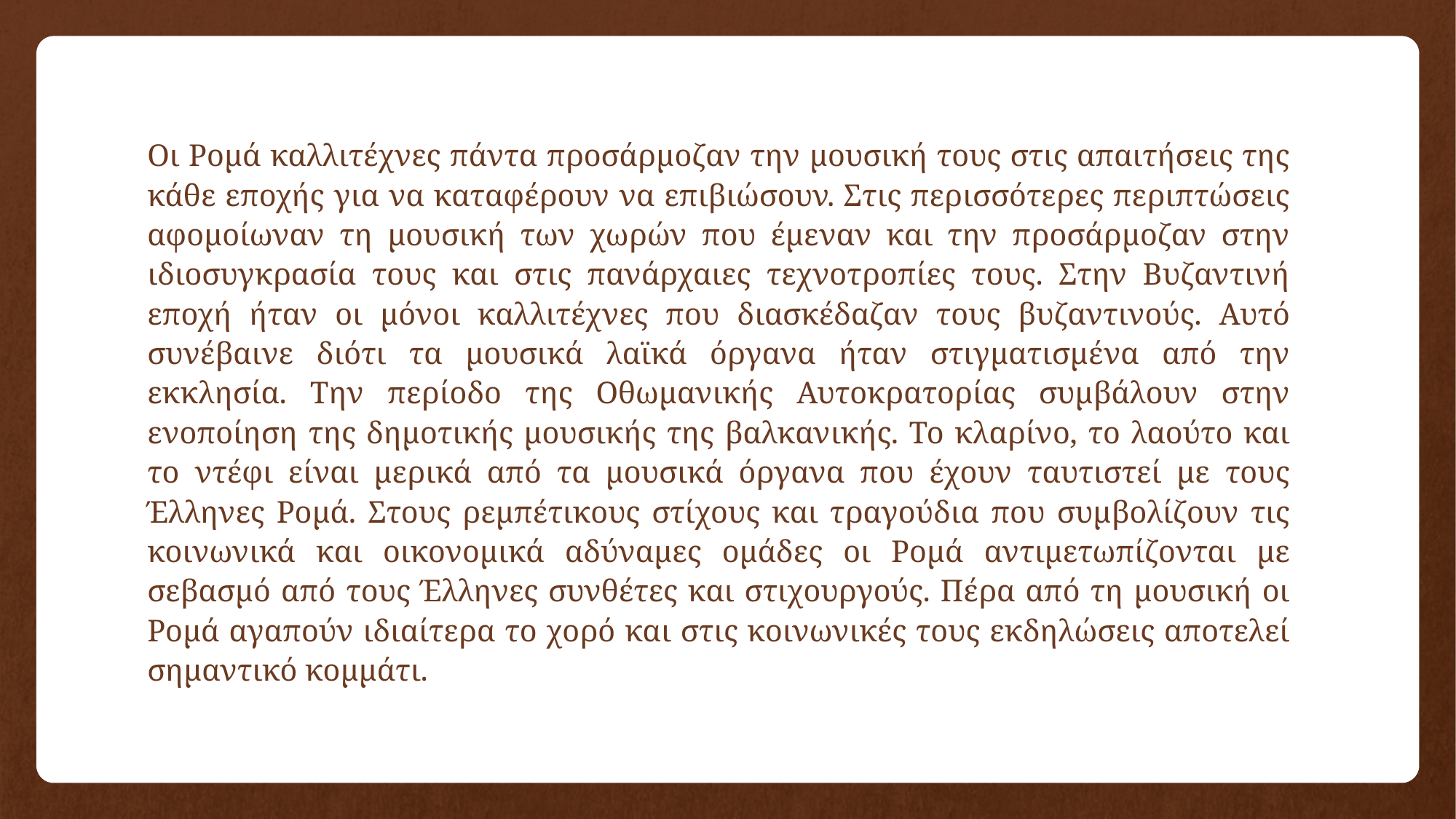

Οι Ρομά καλλιτέχνες πάντα προσάρμοζαν την μουσική τους στις απαιτήσεις της κάθε εποχής για να καταφέρουν να επιβιώσουν. Στις περισσότερες περιπτώσεις αφομοίωναν τη μουσική των χωρών που έμεναν και την προσάρμοζαν στην ιδιοσυγκρασία τους και στις πανάρχαιες τεχνοτροπίες τους. Στην Βυζαντινή εποχή ήταν οι μόνοι καλλιτέχνες που διασκέδαζαν τους βυζαντινούς. Αυτό συνέβαινε διότι τα μουσικά λαϊκά όργανα ήταν στιγματισμένα από την εκκλησία. Την περίοδο της Οθωμανικής Αυτοκρατορίας συμβάλουν στην ενοποίηση της δημοτικής μουσικής της βαλκανικής. Το κλαρίνο, το λαούτο και το ντέφι είναι μερικά από τα μουσικά όργανα που έχουν ταυτιστεί με τους Έλληνες Ρομά. Στους ρεμπέτικους στίχους και τραγούδια που συμβολίζουν τις κοινωνικά και οικονομικά αδύναμες ομάδες οι Ρομά αντιμετωπίζονται με σεβασμό από τους Έλληνες συνθέτες και στιχουργούς. Πέρα από τη μουσική οι Ρομά αγαπούν ιδιαίτερα το χορό και στις κοινωνικές τους εκδηλώσεις αποτελεί σημαντικό κομμάτι.